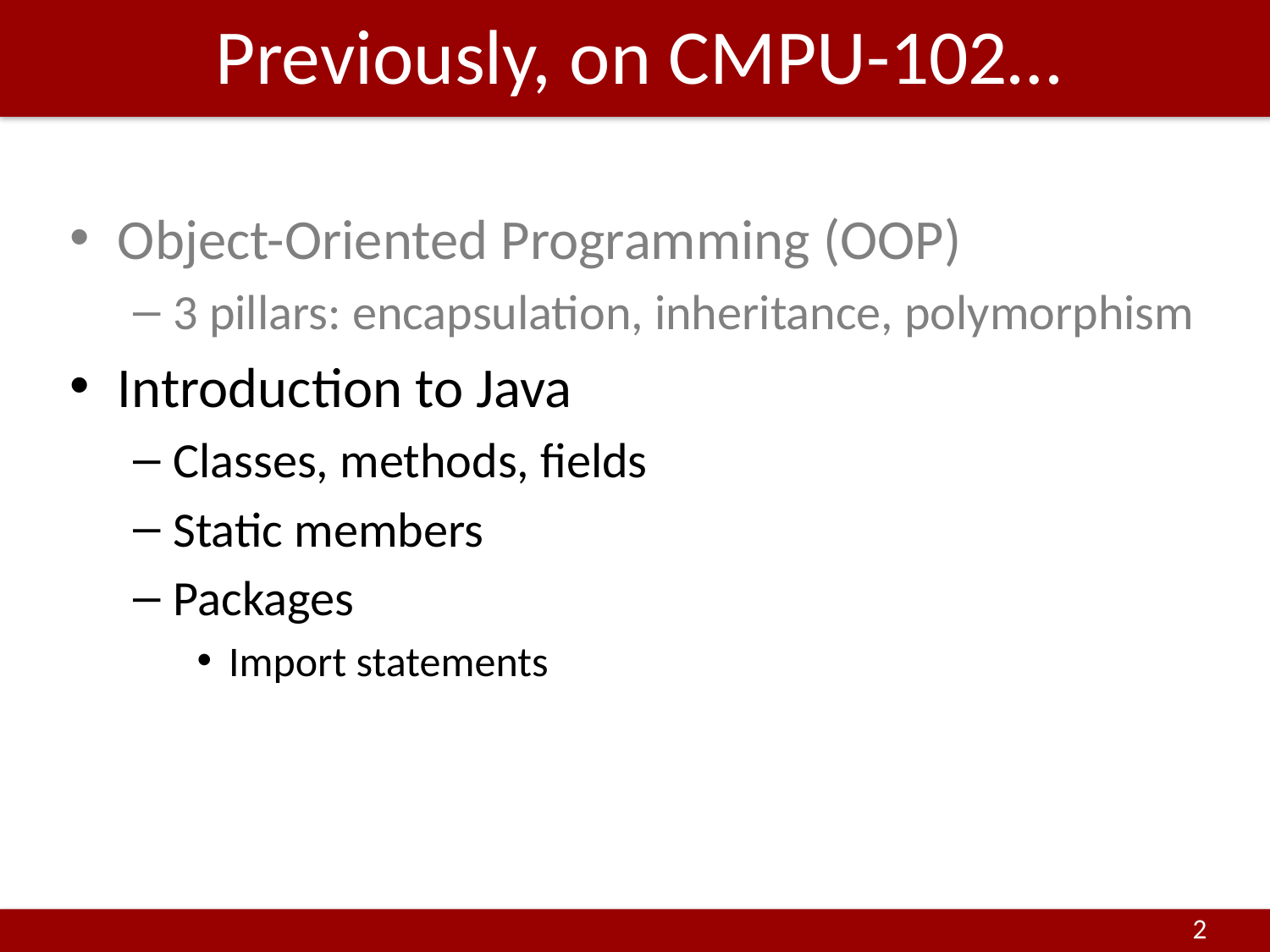

# Previously, on CMPU-102…
Object-Oriented Programming (OOP)
3 pillars: encapsulation, inheritance, polymorphism
Introduction to Java
Classes, methods, fields
Static members
Packages
Import statements